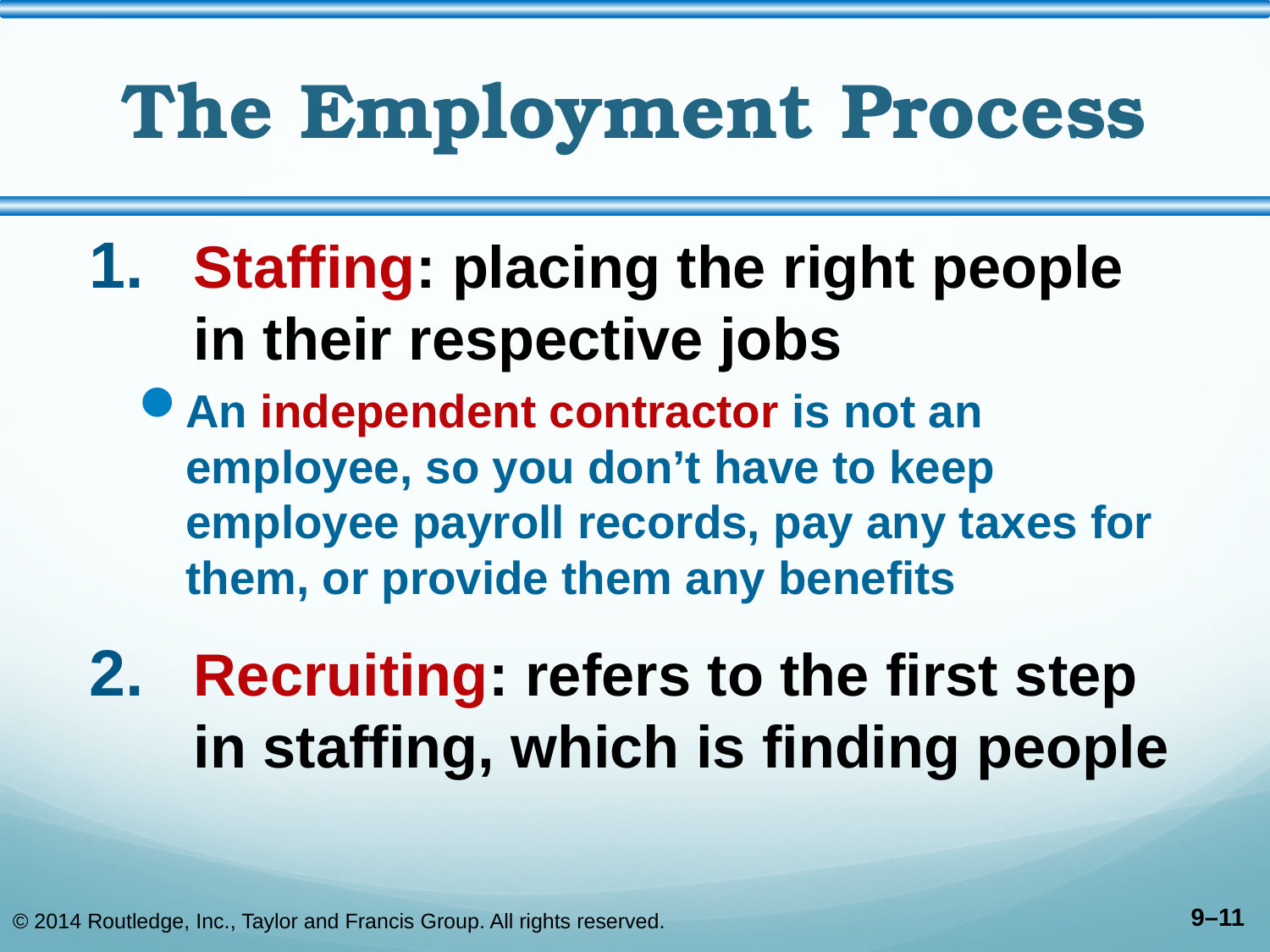

# The Employment Process
Staffing: placing the right people in their respective jobs
An independent contractor is not an employee, so you don’t have to keep employee payroll records, pay any taxes for them, or provide them any benefits
Recruiting: refers to the first step in staffing, which is finding people
© 2014 Routledge, Inc., Taylor and Francis Group. All rights reserved.
9–11